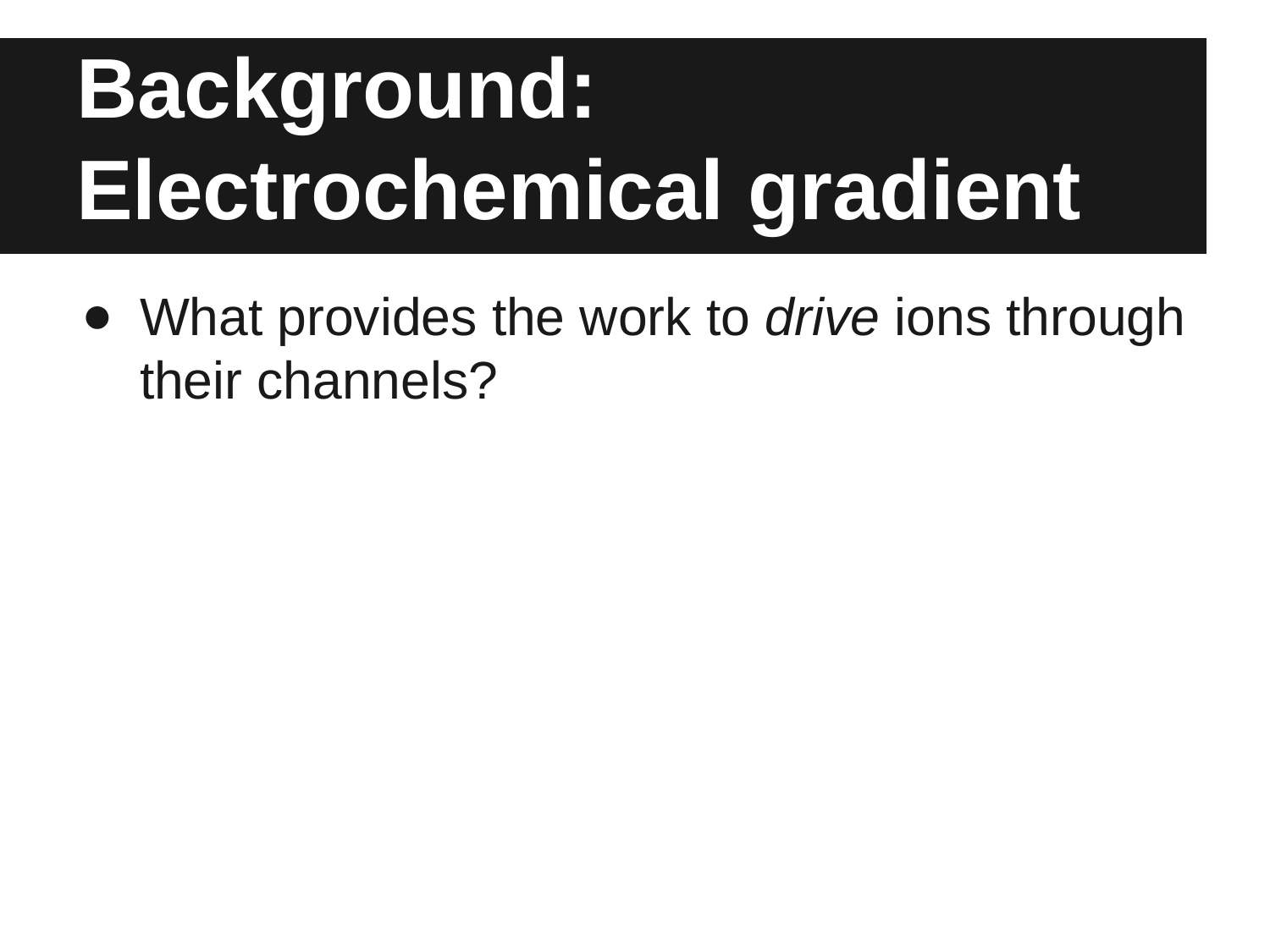

# Background: Electrochemical gradient
What provides the work to drive ions through their channels?